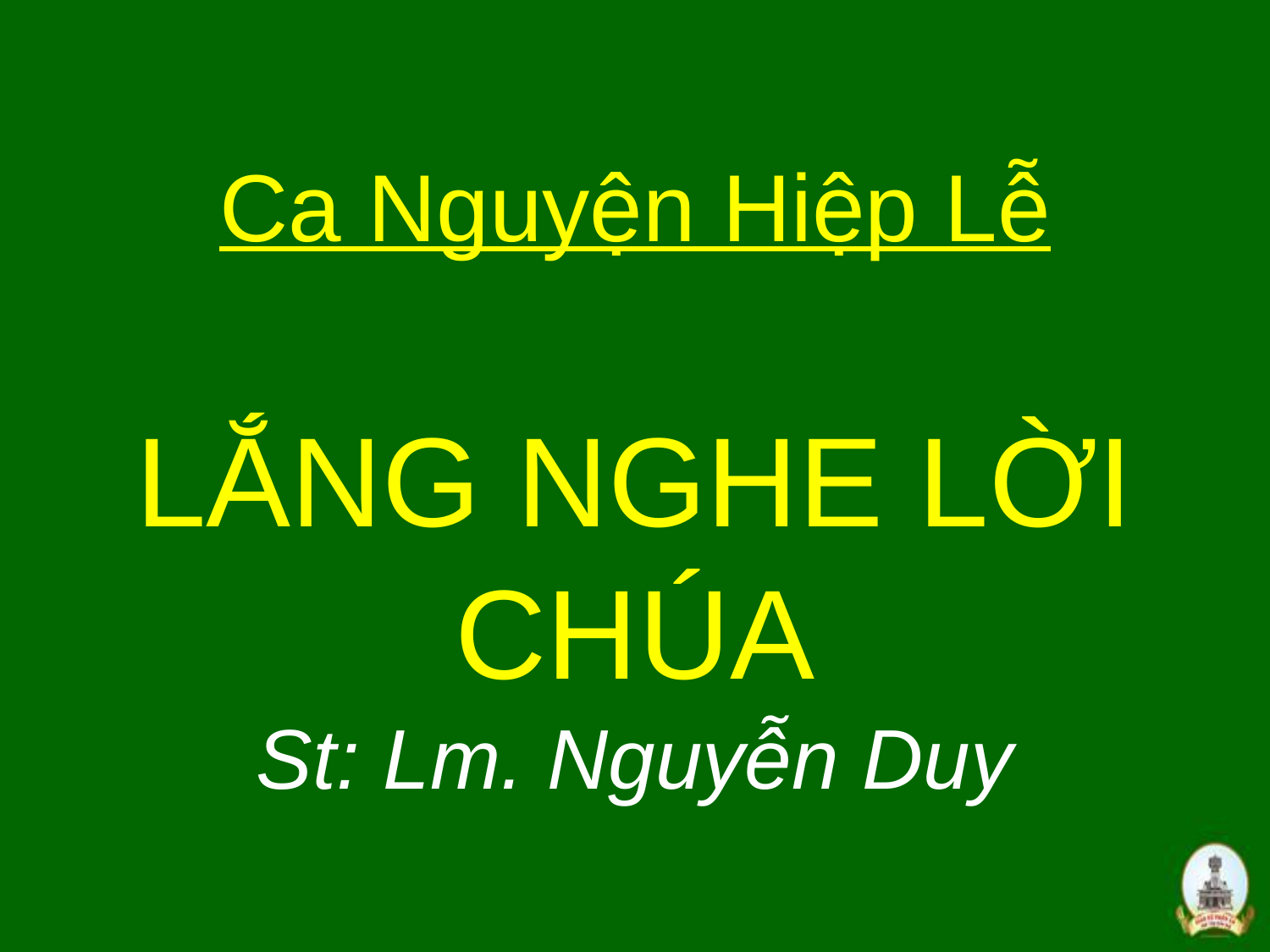

# Ca Nguyện Hiệp Lễ LẮNG NGHE LỜI CHÚA St: Lm. Nguyễn Duy